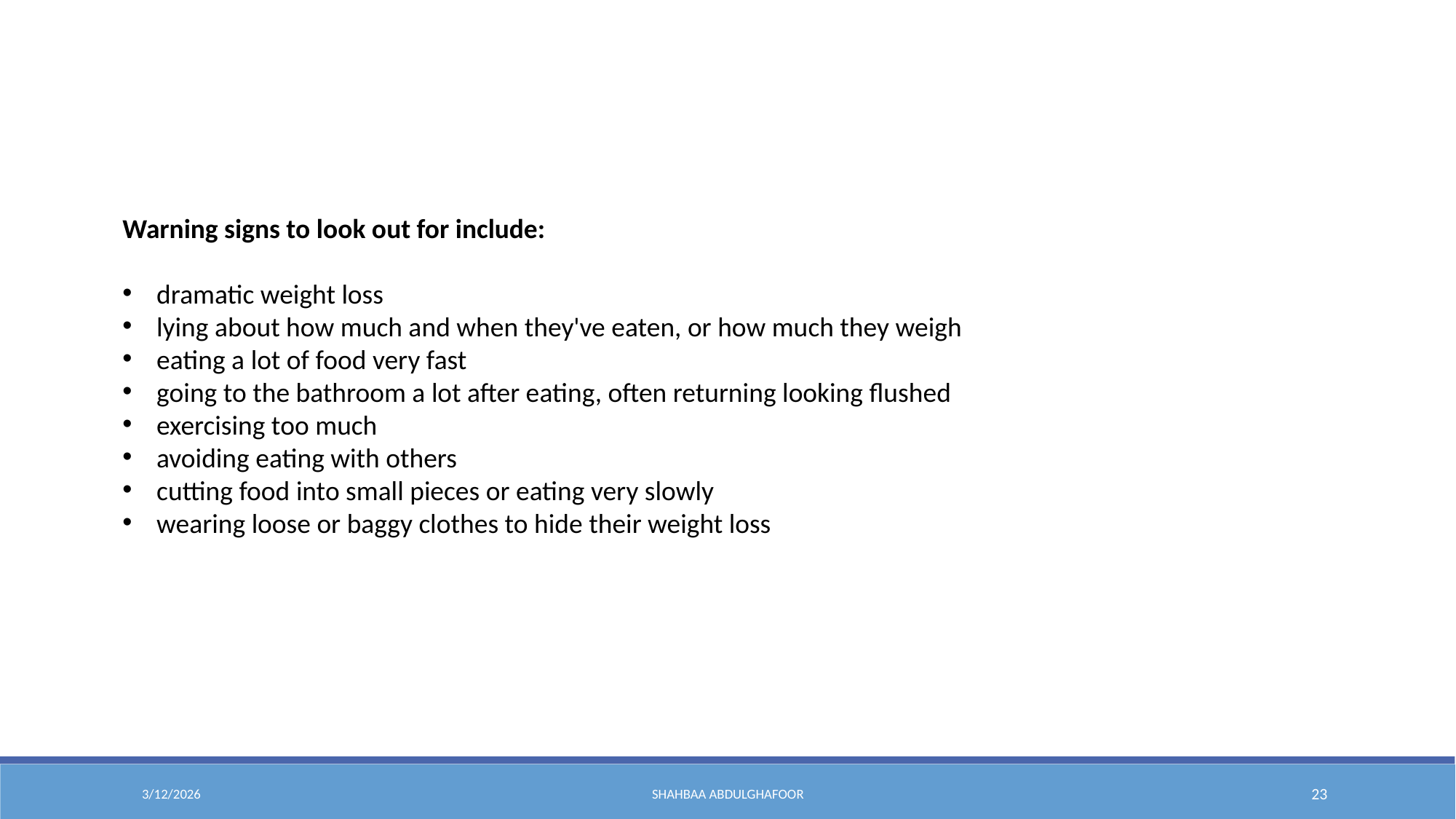

Warning signs to look out for include:

dramatic weight loss
lying about how much and when they've eaten, or how much they weigh
eating a lot of food very fast
going to the bathroom a lot after eating, often returning looking flushed
exercising too much
avoiding eating with others
cutting food into small pieces or eating very slowly
wearing loose or baggy clothes to hide their weight loss
3/12/2026
Shahbaa AbdulGhafoor
23